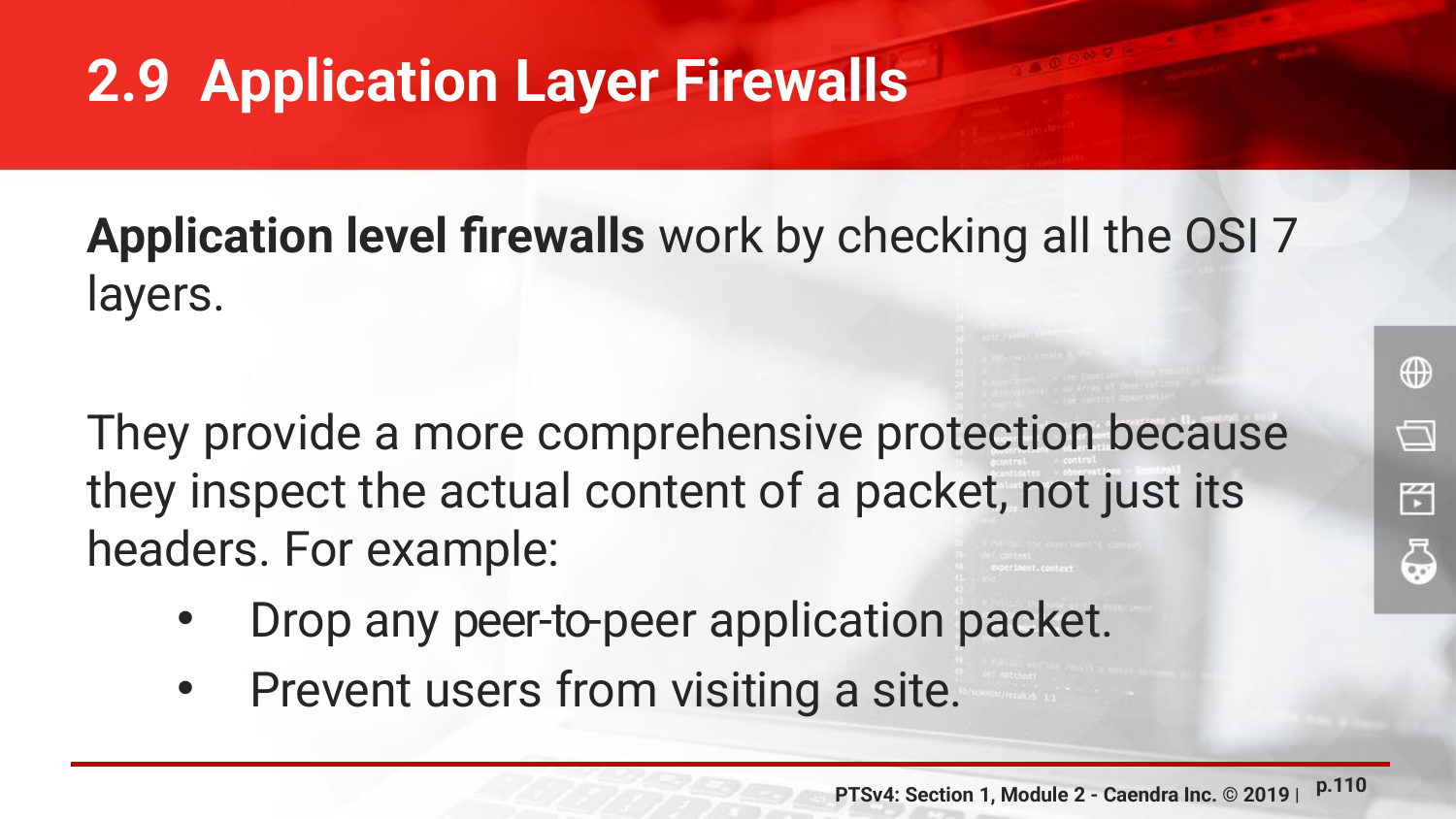

2.9  Application Layer Firewalls
Application level firewalls work by checking all the OSI 7
layers.

They provide a more comprehensive protection because they inspect the actual content of a packet, not just its headers. For example:
Drop any peer-to-peer application packet.
Prevent users from visiting a site.

PTSv4: Section 1, Module 2 - Caendra Inc. © 2019 |
p.110